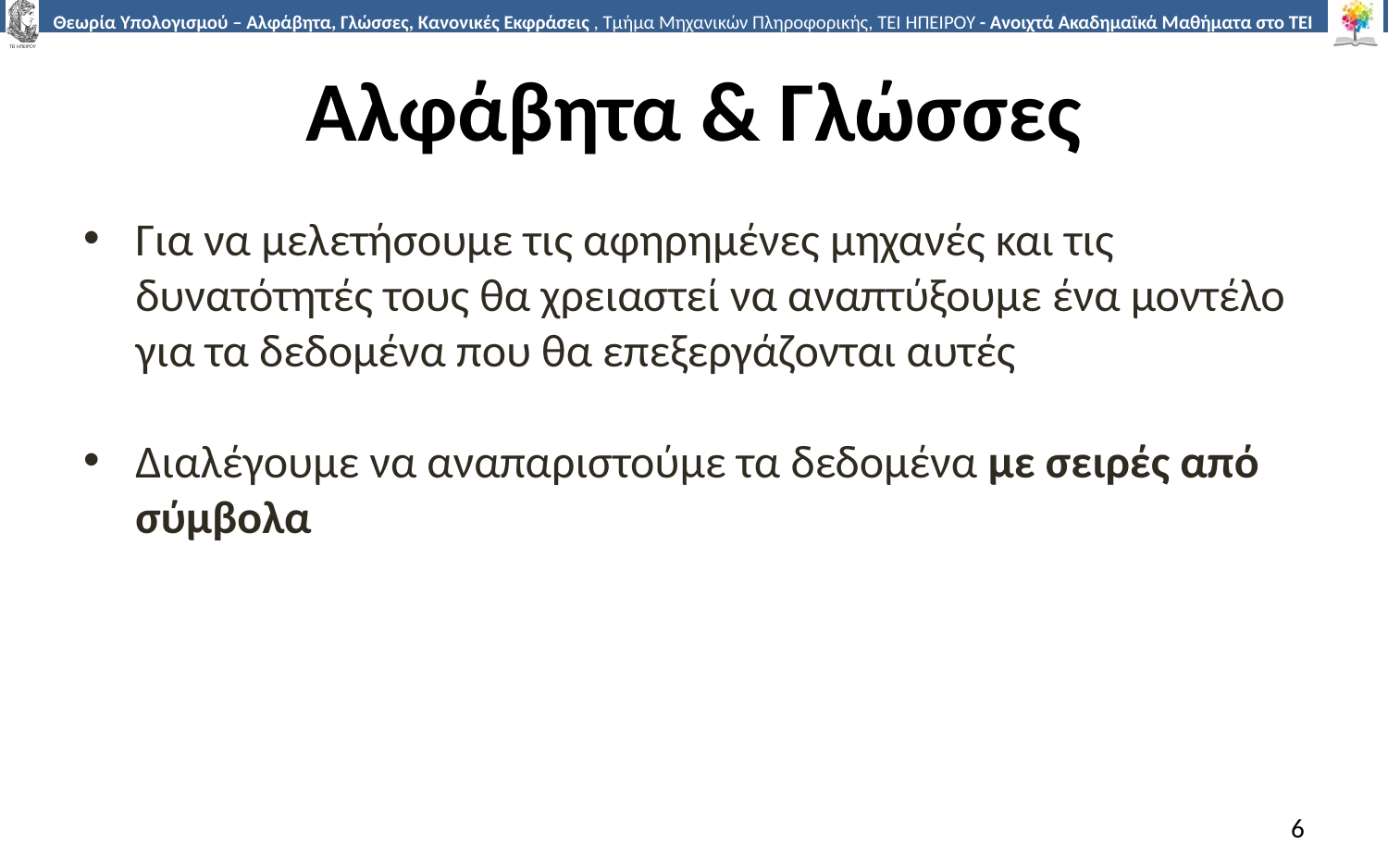

# Αλφάβητα & Γλώσσες
Για να μελετήσουμε τις αφηρημένες μηχανές και τις δυνατότητές τους θα χρειαστεί να αναπτύξουμε ένα μοντέλο για τα δεδομένα που θα επεξεργάζονται αυτές

Διαλέγουμε να αναπαριστούμε τα δεδομένα με σειρές από σύμβολα
6